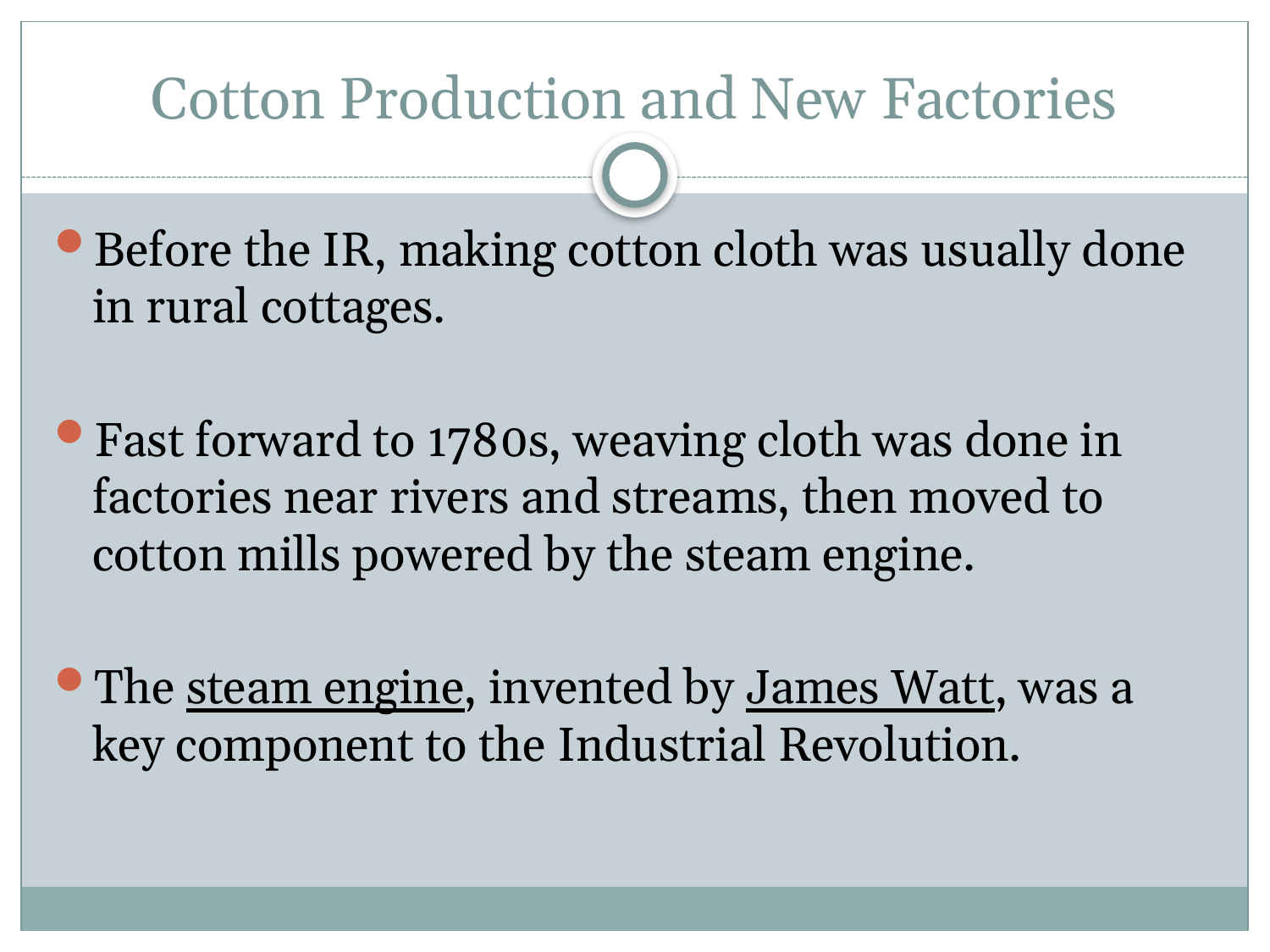

# Cotton Production and New Factories
Before the IR, making cotton cloth was usually done in rural cottages.

Fast forward to 1780s, weaving cloth was done in factories near rivers and streams, then moved to cotton mills powered by the steam engine.

The steam engine, invented by James Watt, was a key component to the Industrial Revolution.